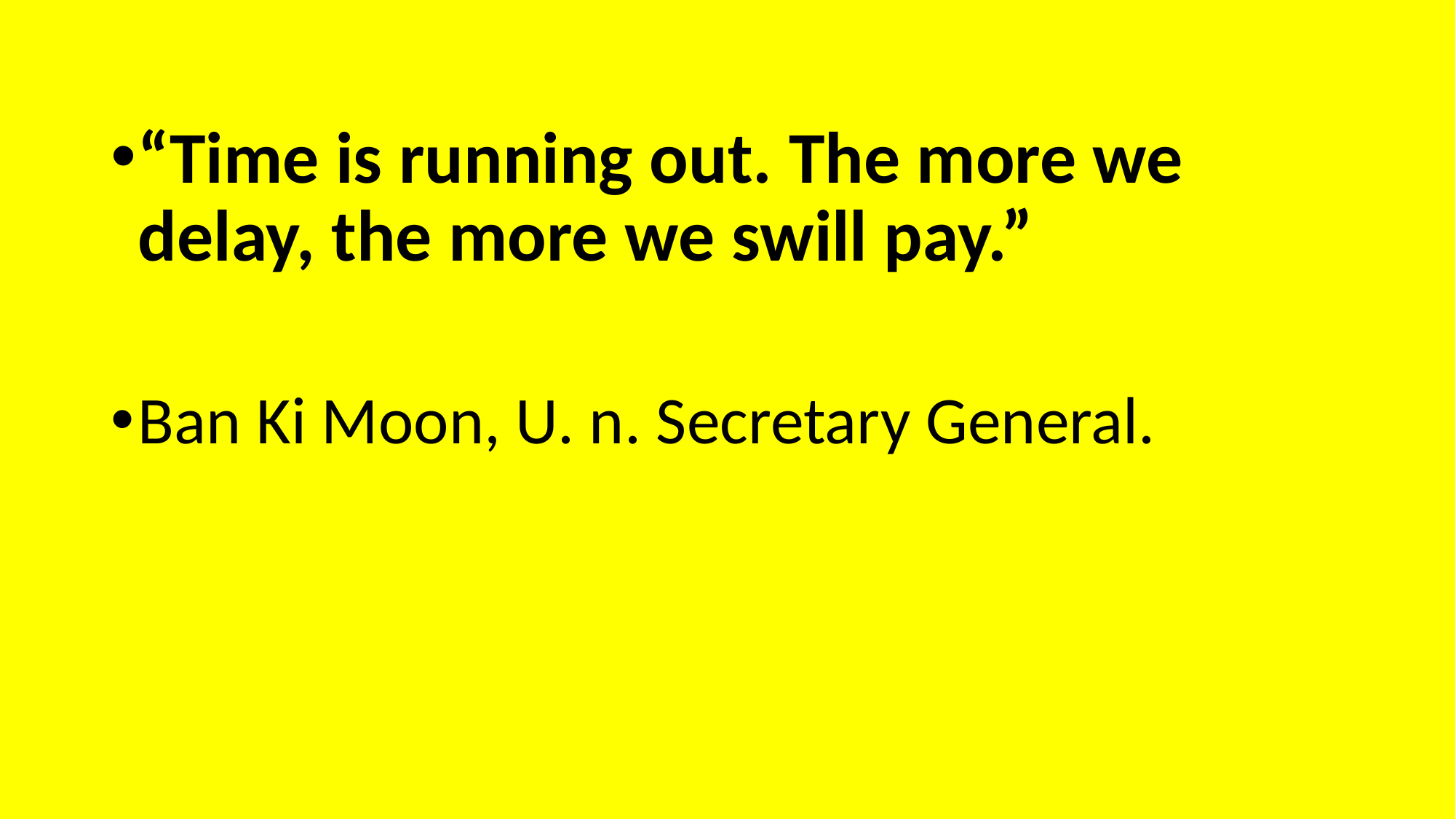

“Time is running out. The more we delay, the more we swill pay.”

Ban Ki Moon, U. n. Secretary General.